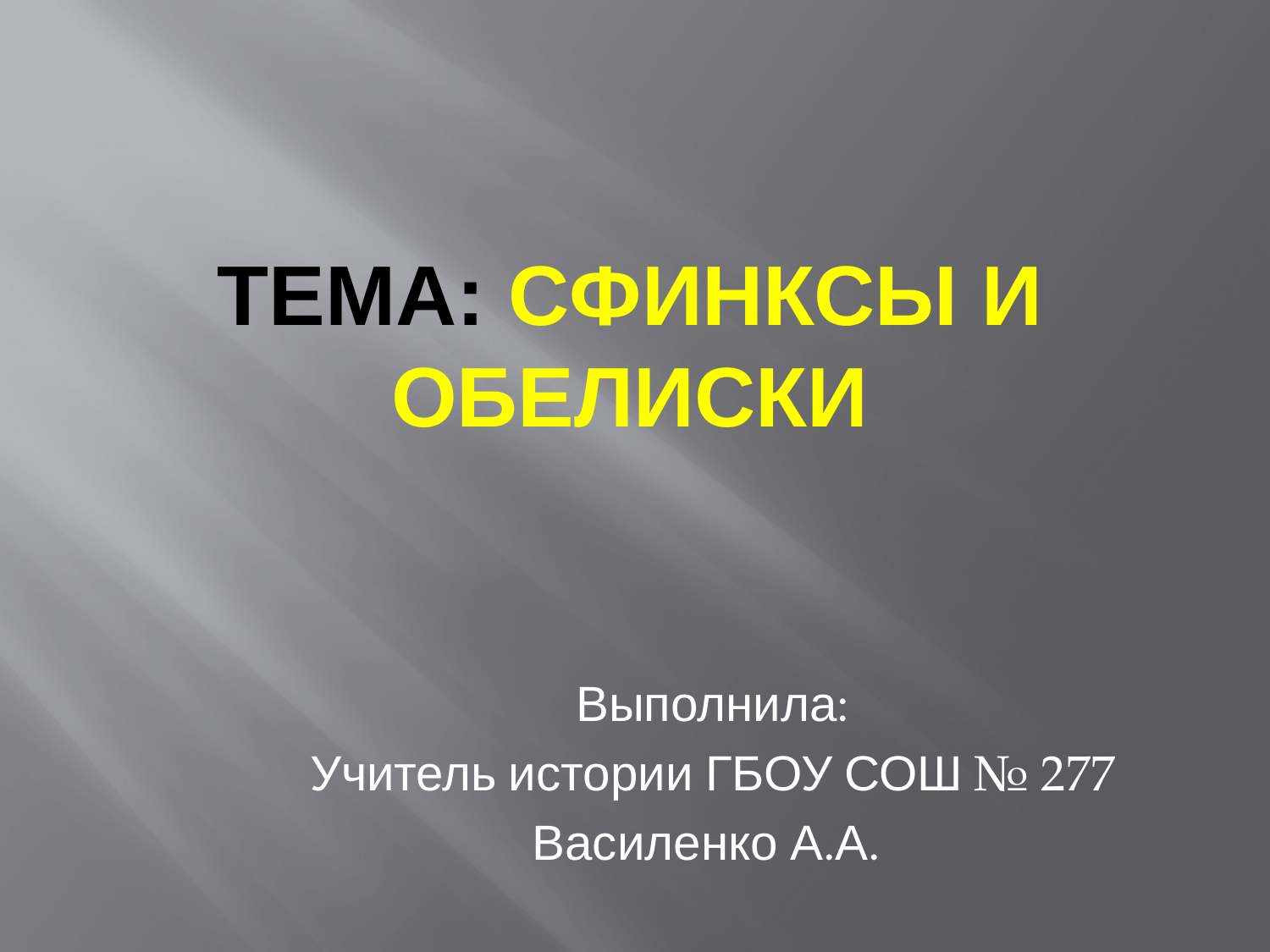

# Тема: сфинксы и обелиски
Выполнила:
Учитель истории ГБОУ СОШ № 277
Василенко А.А.